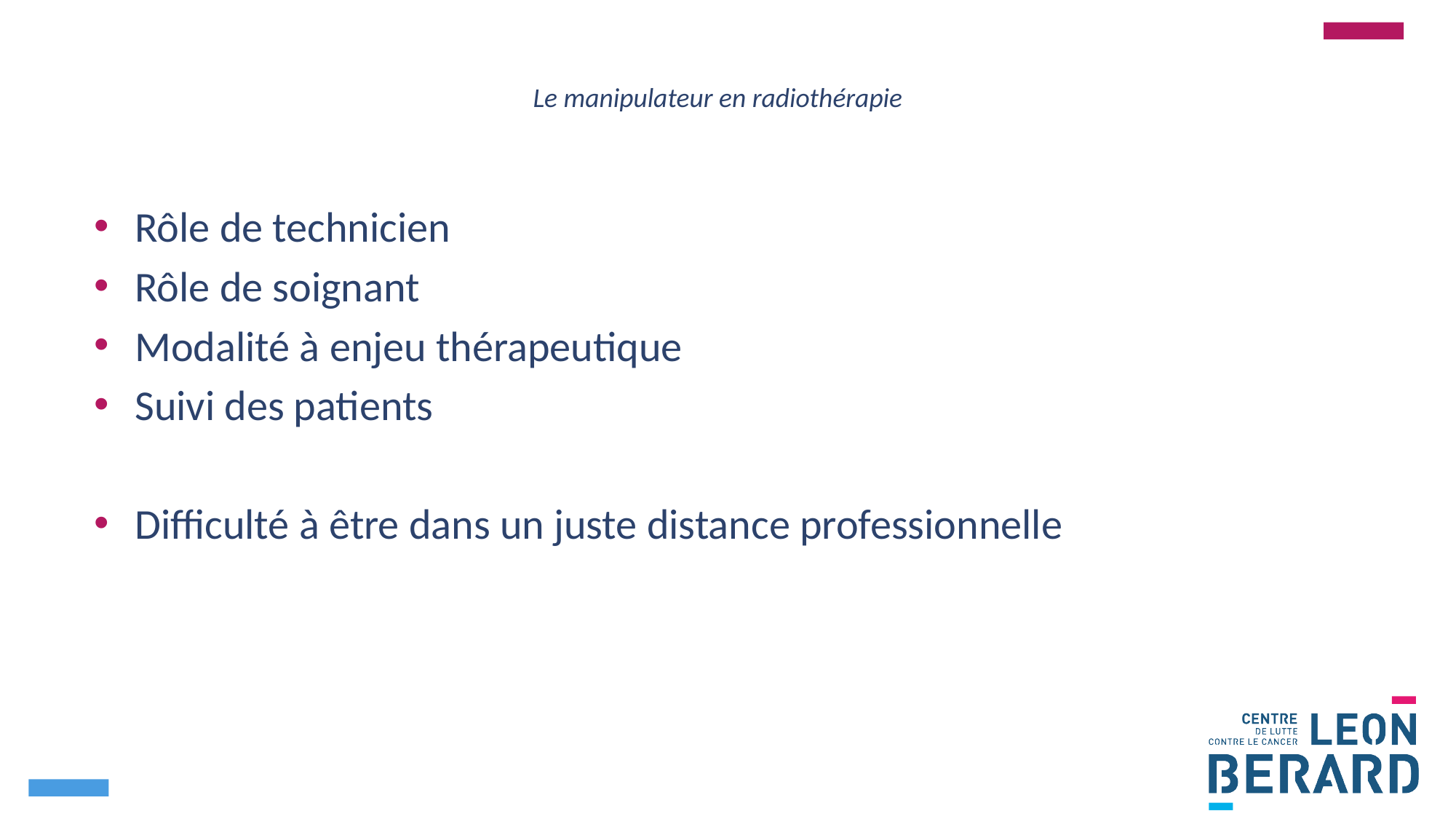

# Le manipulateur en radiothérapie
Rôle de technicien
Rôle de soignant
Modalité à enjeu thérapeutique
Suivi des patients

Difficulté à être dans un juste distance professionnelle